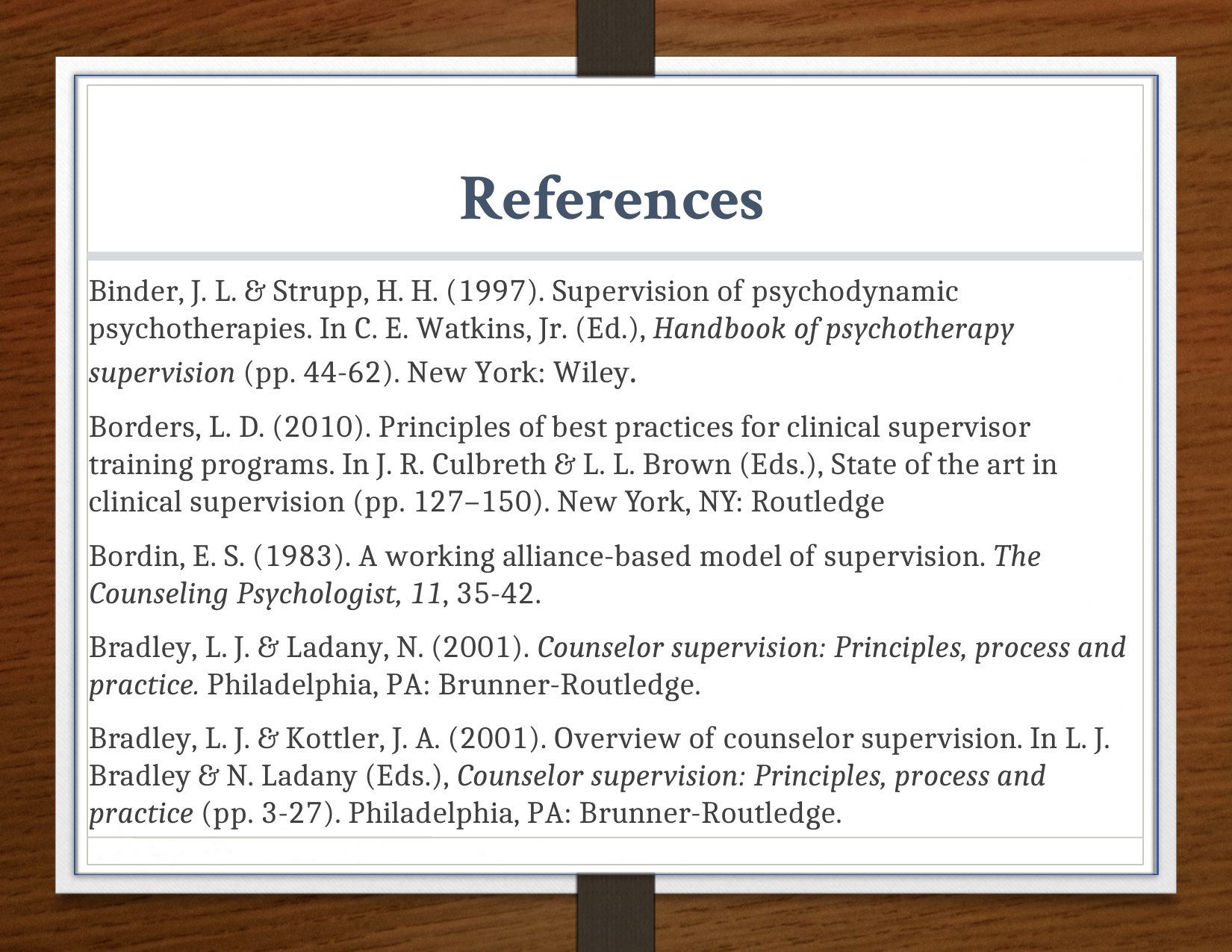

# References

Binder, J. L. & Strupp, H. H. (1997). Supervision of psychodynamic psychotherapies. In C. E. Watkins, Jr. (Ed.), Handbook of psychotherapy supervision (pp. 44-62). New York: Wiley.
Borders, L. D. (2010). Principles of best practices for clinical supervisor training programs. In J. R. Culbreth & L. L. Brown (Eds.), State of the art in clinical supervision (pp. 127–150). New York, NY: Routledge
Bordin, E. S. (1983). A working alliance-based model of supervision. The Counseling Psychologist, 11, 35-42.
Bradley, L. J. & Ladany, N. (2001). Counselor supervision: Principles, process and practice. Philadelphia, PA: Brunner-Routledge.
Bradley, L. J. & Kottler, J. A. (2001). Overview of counselor supervision. In L. J. Bradley & N. Ladany (Eds.), Counselor supervision: Principles, process and practice (pp. 3-27). Philadelphia, PA: Brunner-Routledge.